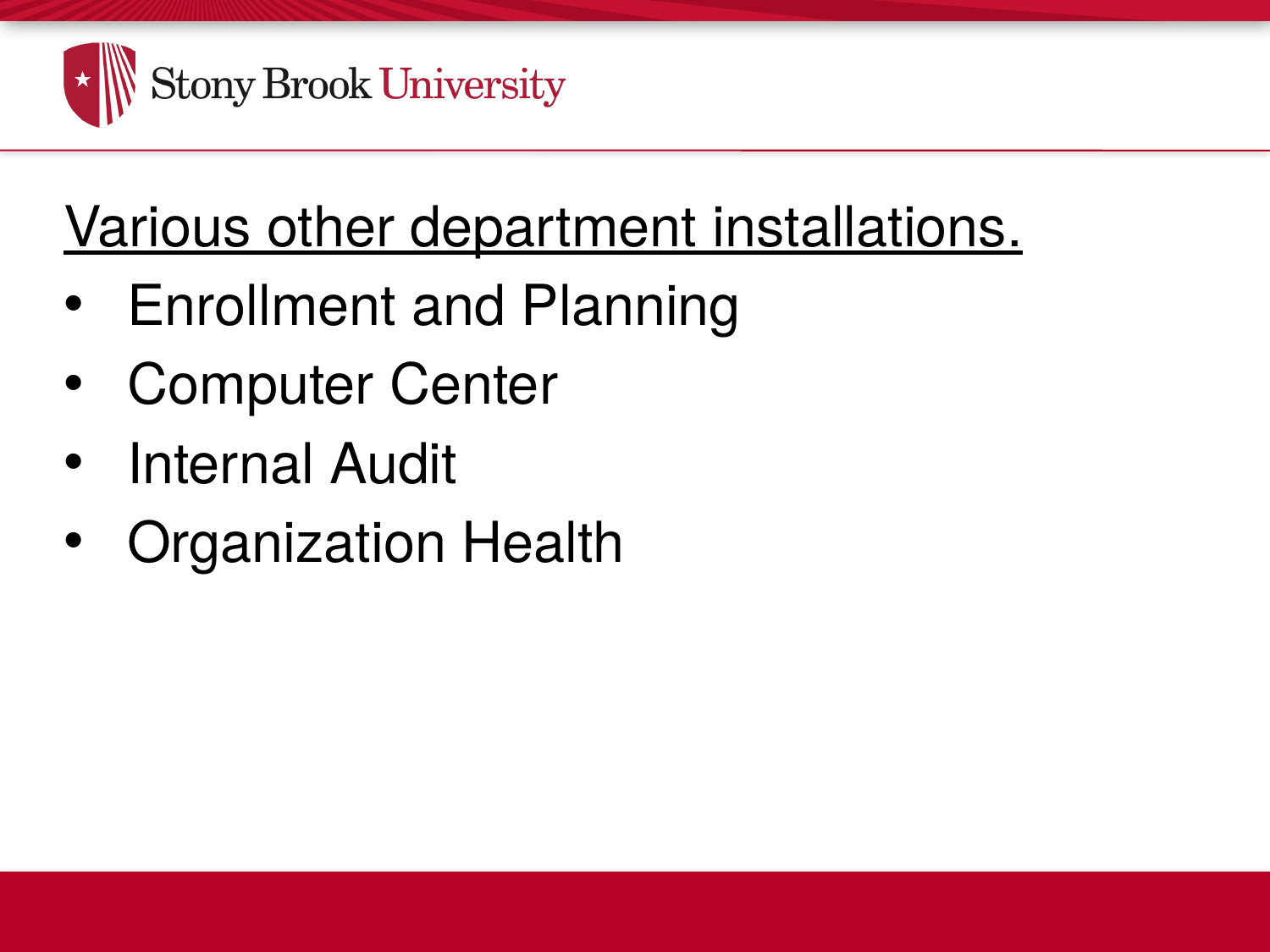

Various other department installations.
Enrollment and Planning
Computer Center
Internal Audit
Organization Health